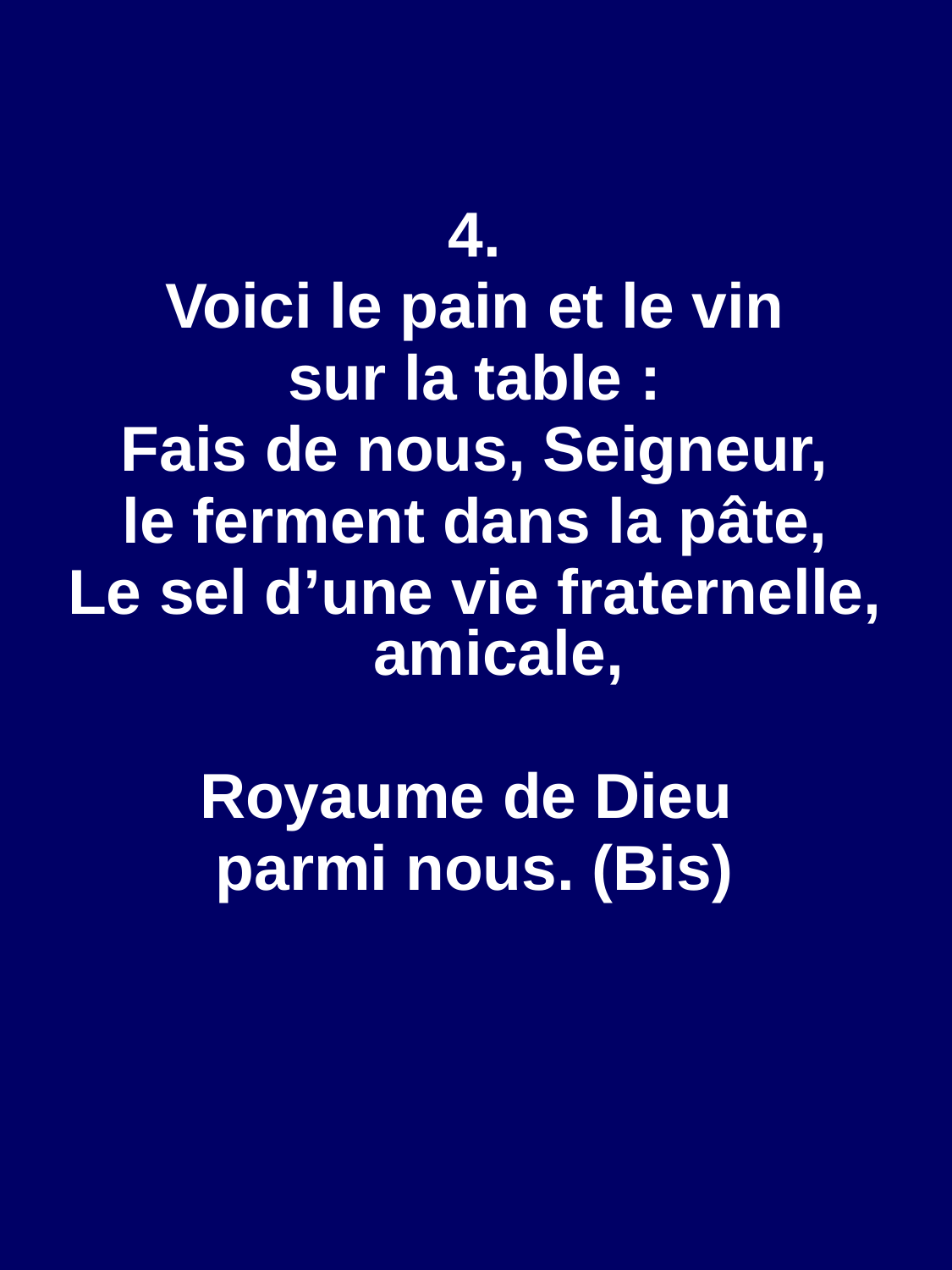

4.
Voici le pain et le vin
sur la table :
Fais de nous, Seigneur,
le ferment dans la pâte,
Le sel d’une vie fraternelle, amicale,

Royaume de Dieu
parmi nous. (Bis)